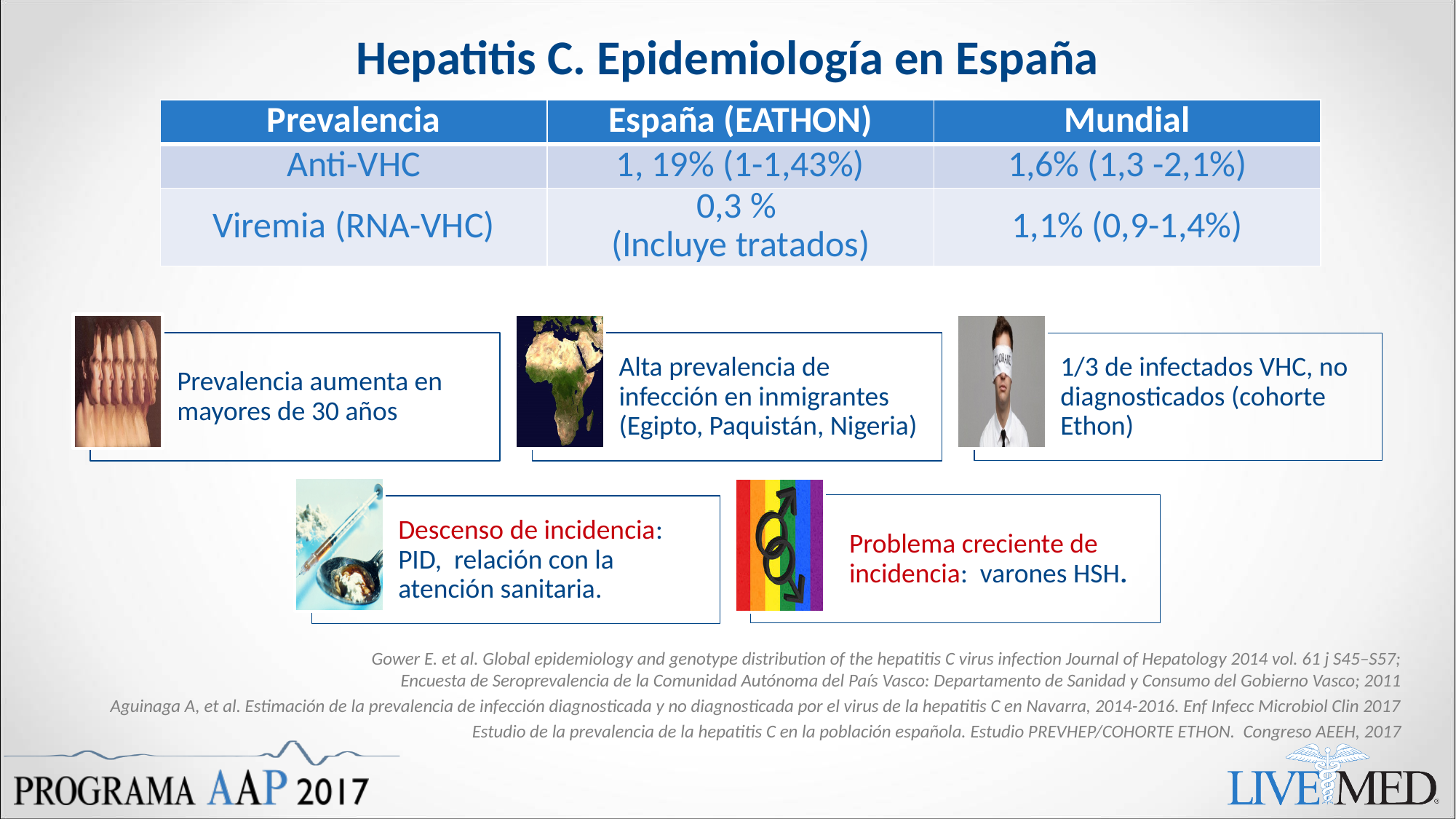

# Hepatitis C. Epidemiología en España
| Prevalencia | España (EATHON) | Mundial |
| --- | --- | --- |
| Anti-VHC | 1, 19% (1-1,43%) | 1,6% (1,3 -2,1%) |
| Viremia (RNA-VHC) | 0,3 % (Incluye tratados) | 1,1% (0,9-1,4%) |
Prevalencia aumenta en mayores de 30 años
Alta prevalencia de infección en inmigrantes (Egipto, Paquistán, Nigeria)
1/3 de infectados VHC, no diagnosticados (cohorte Ethon)
Descenso de incidencia:  PID,  relación con la atención sanitaria.
Problema creciente de incidencia:  varones HSH.
Gower E. et al. Global epidemiology and genotype distribution of the hepatitis C virus infection Journal of Hepatology 2014 vol. 61 j S45–S57;
Encuesta de Seroprevalencia de la Comunidad Autónoma del País Vasco: Departamento de Sanidad y Consumo del Gobierno Vasco; 2011
Aguinaga A, et al. Estimación de la prevalencia de infección diagnosticada y no diagnosticada por el virus de la hepatitis C en Navarra, 2014-2016. Enf Infecc Microbiol Clin 2017
Estudio de la prevalencia de la hepatitis C en la población española. Estudio PREVHEP/COHORTE ETHON.  Congreso AEEH, 2017